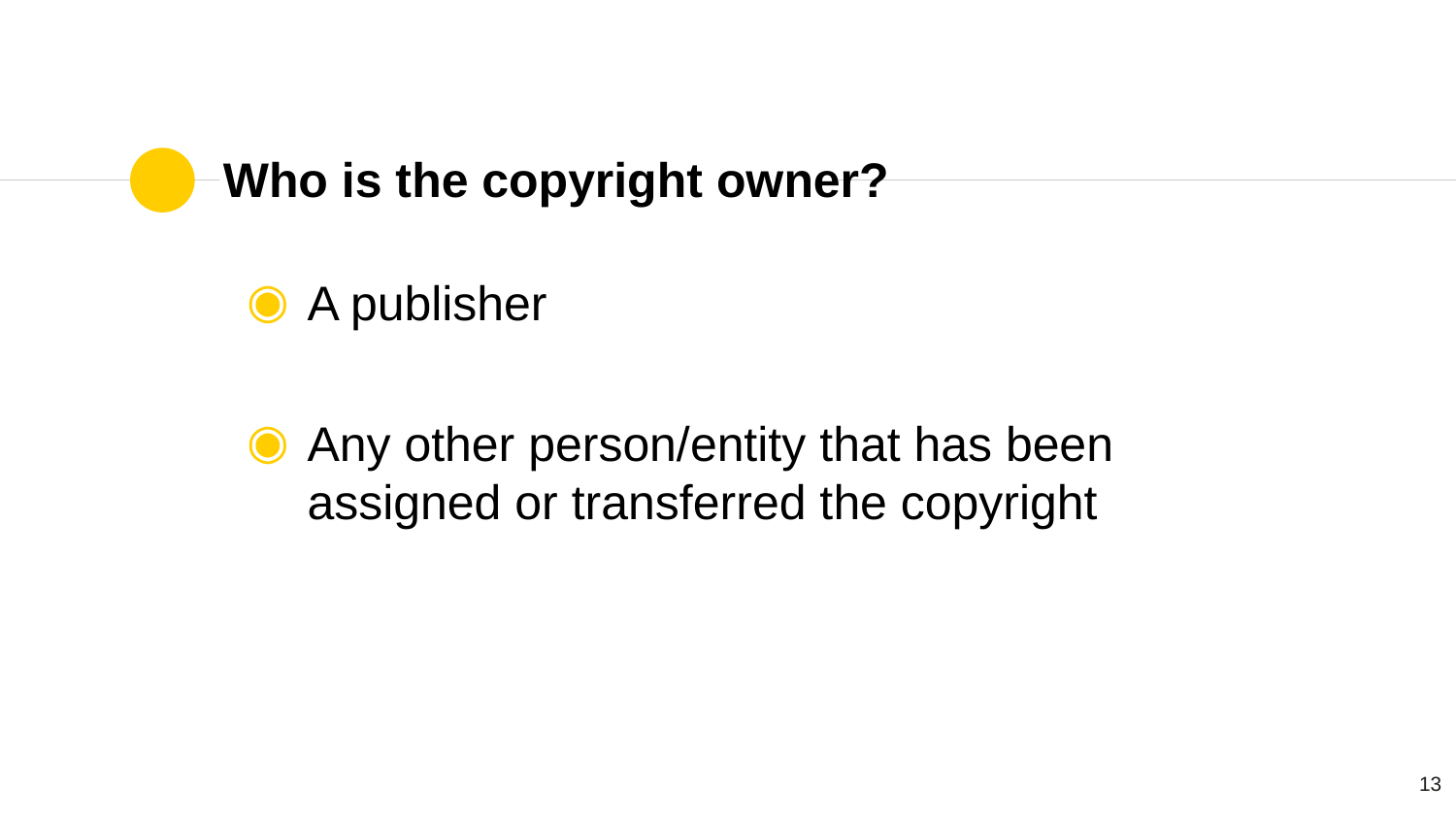

# Who is the copyright owner?
A publisher

Any other person/entity that has been assigned or transferred the copyright

13